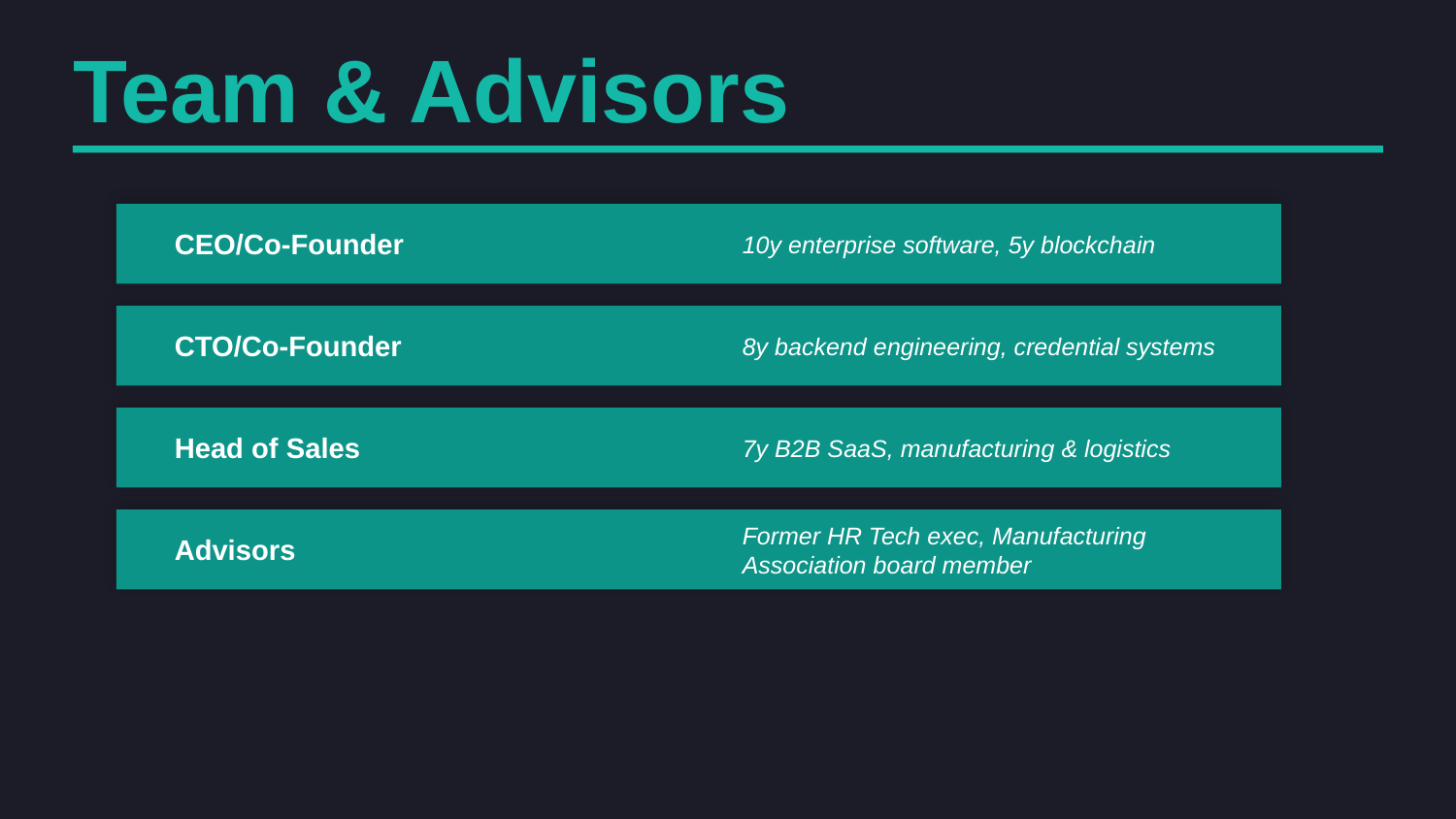

Team & Advisors

CEO/Co-Founder
10y enterprise software, 5y blockchain

CTO/Co-Founder
8y backend engineering, credential systems

Head of Sales
7y B2B SaaS, manufacturing & logistics

Advisors
Former HR Tech exec, Manufacturing Association board member